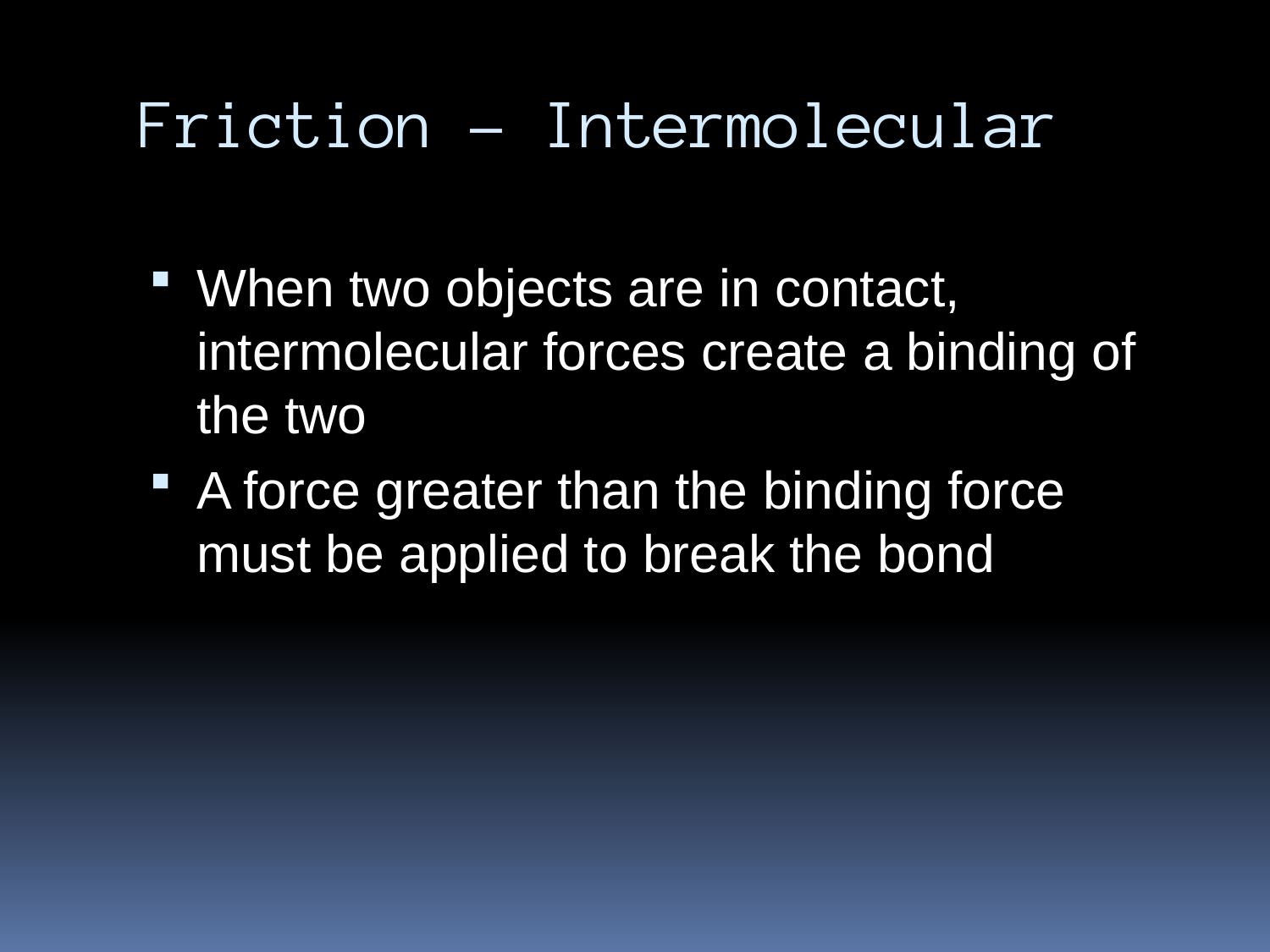

# Friction - Intermolecular
When two objects are in contact, intermolecular forces create a binding of the two
A force greater than the binding force must be applied to break the bond